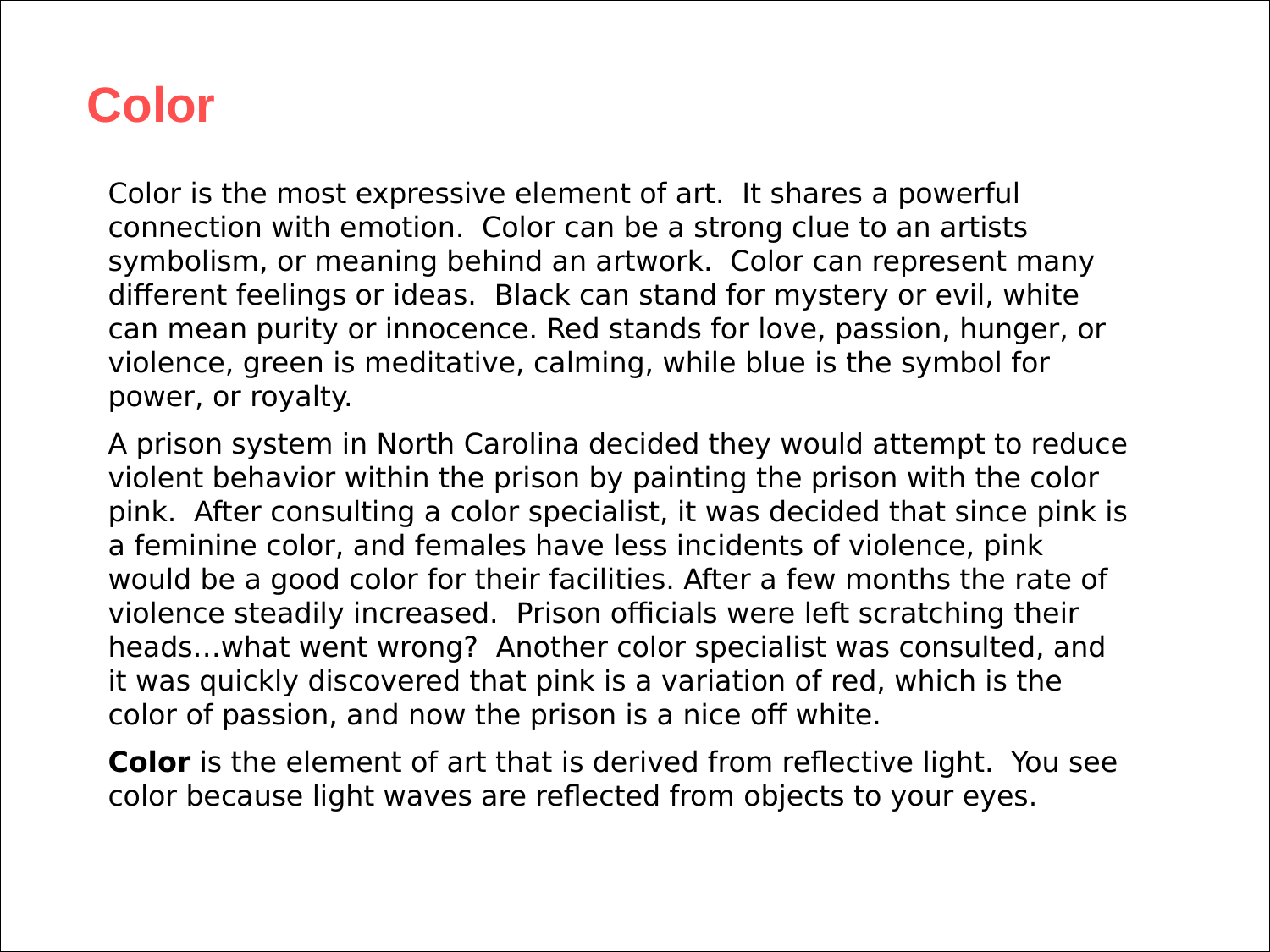

Color
Color is the most expressive element of art.  It shares a powerful connection with emotion.  Color can be a strong clue to an artists symbolism, or meaning behind an artwork.  Color can represent many different feelings or ideas.  Black can stand for mystery or evil, white can mean purity or innocence. Red stands for love, passion, hunger, or violence, green is meditative, calming, while blue is the symbol for power, or royalty.
A prison system in North Carolina decided they would attempt to reduce violent behavior within the prison by painting the prison with the color pink.  After consulting a color specialist, it was decided that since pink is a feminine color, and females have less incidents of violence, pink would be a good color for their facilities. After a few months the rate of violence steadily increased.  Prison officials were left scratching their heads…what went wrong?  Another color specialist was consulted, and it was quickly discovered that pink is a variation of red, which is the color of passion, and now the prison is a nice off white.
Color is the element of art that is derived from reflective light.  You see color because light waves are reflected from objects to your eyes.